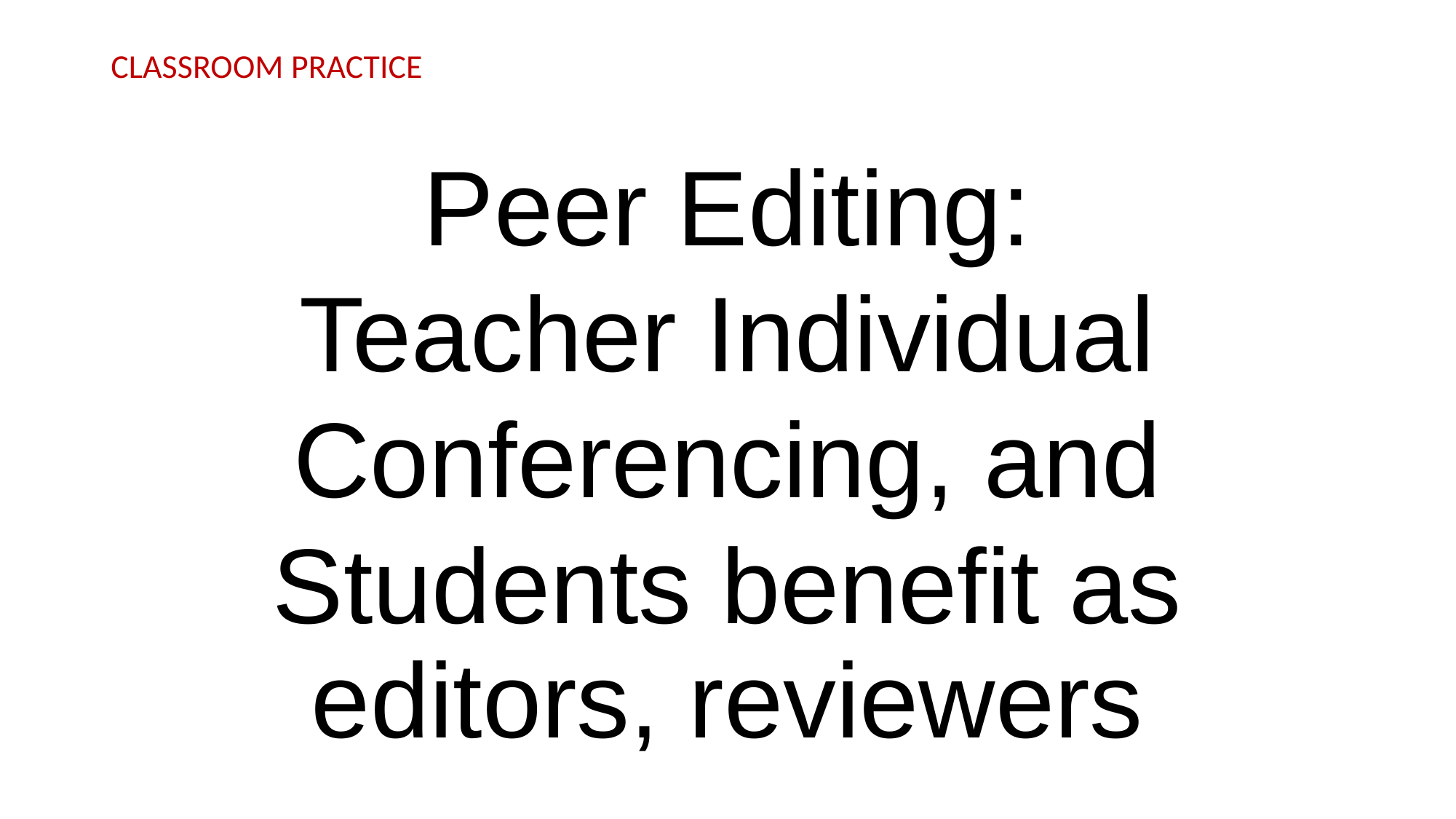

# CLASSROOM PRACTICE
Peer Editing:
Teacher Individual
Conferencing, and
Students benefit as editors, reviewers